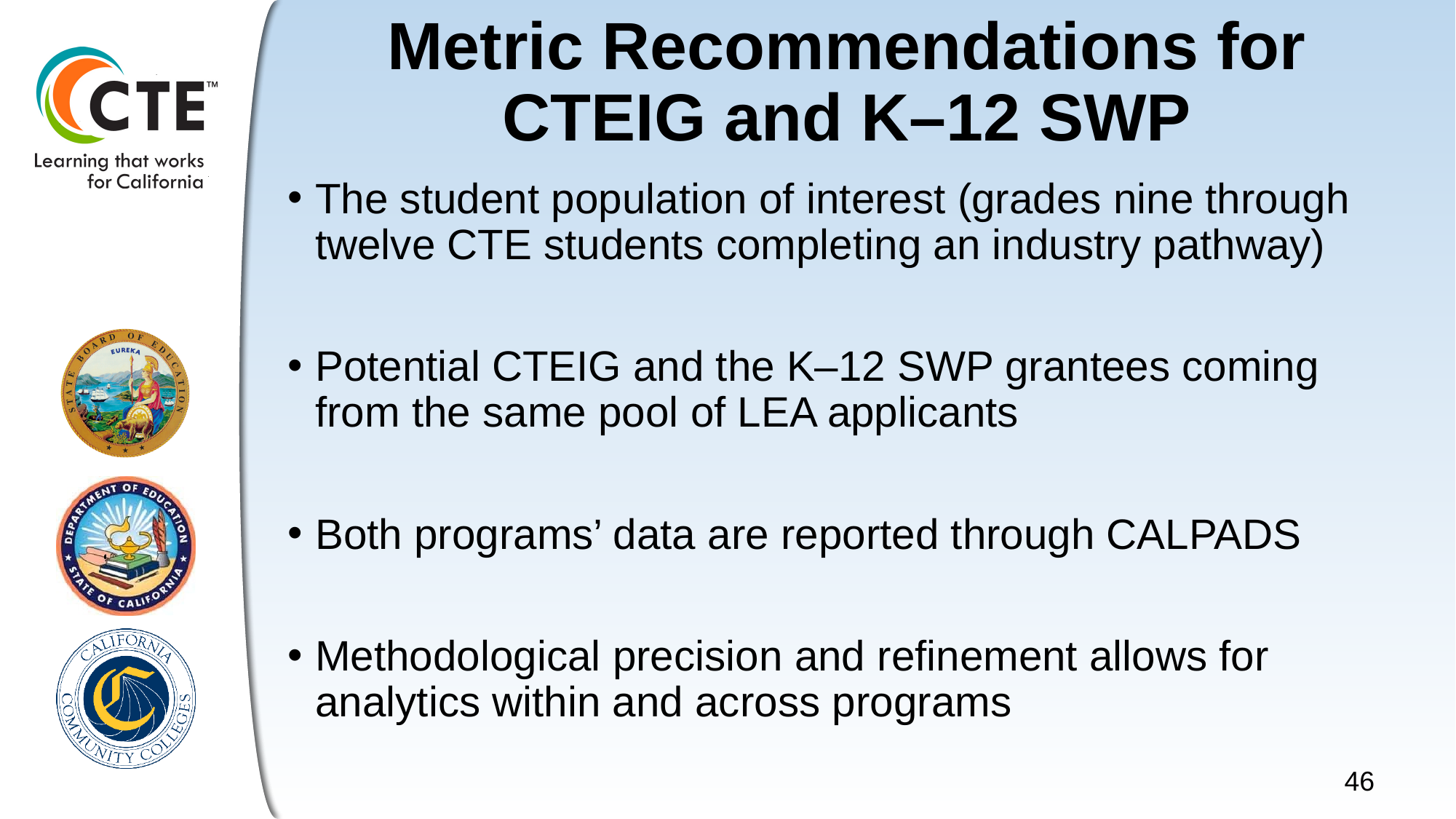

# Metric Recommendations for CTEIG and K–12 SWP
The student population of interest (grades nine through twelve CTE students completing an industry pathway)

Potential CTEIG and the K–12 SWP grantees coming from the same pool of LEA applicants

Both programs’ data are reported through CALPADS

Methodological precision and refinement allows for analytics within and across programs